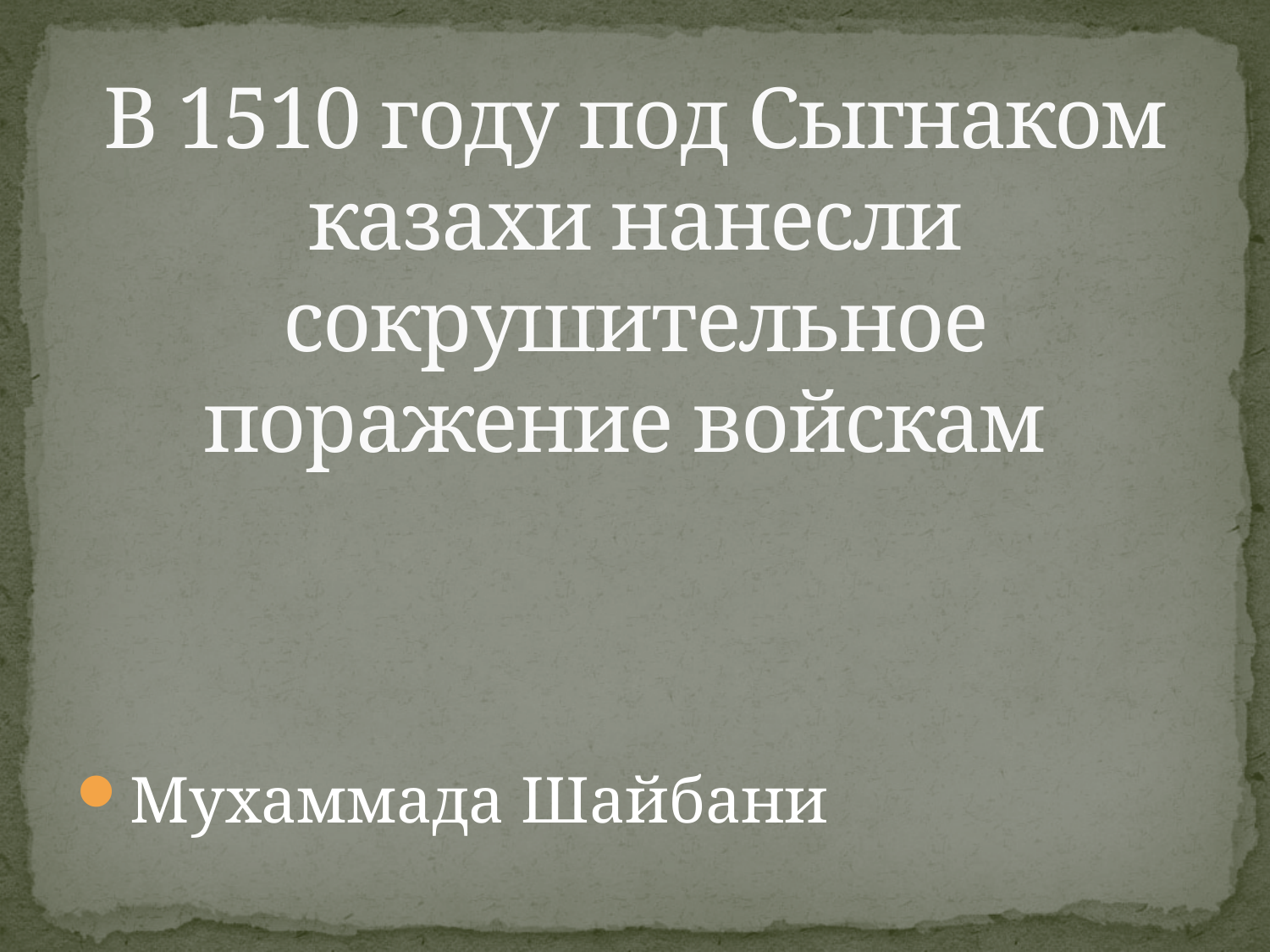

# В 1510 году под Сыгнаком казахи нанесли сокрушительное поражение войскам
Мухаммада Шайбани